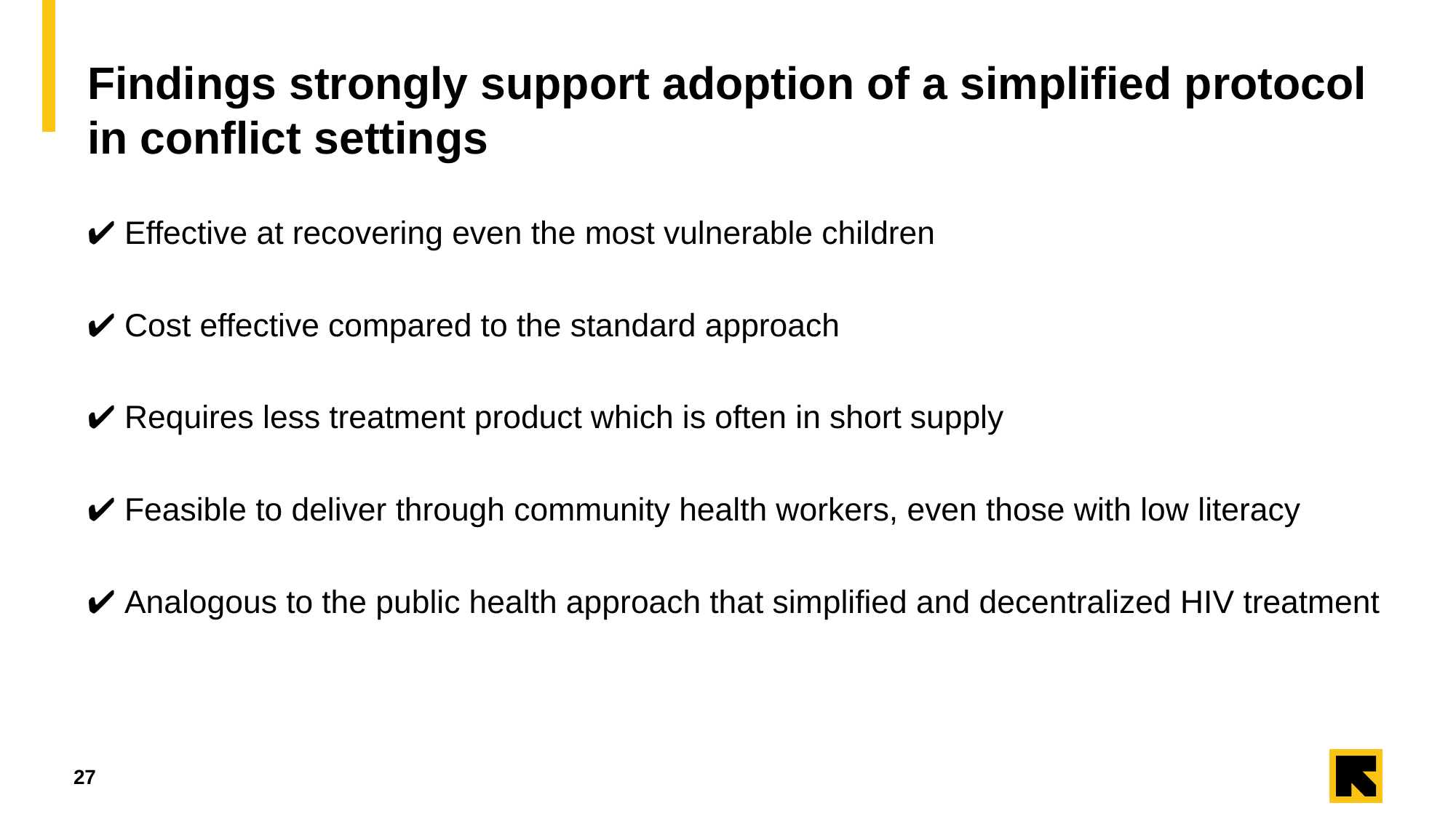

# Findings strongly support adoption of a simplified protocol in conflict settings
✔ Effective at recovering even the most vulnerable children

✔ Cost effective compared to the standard approach

✔ Requires less treatment product which is often in short supply

✔ Feasible to deliver through community health workers, even those with low literacy

✔ Analogous to the public health approach that simplified and decentralized HIV treatment